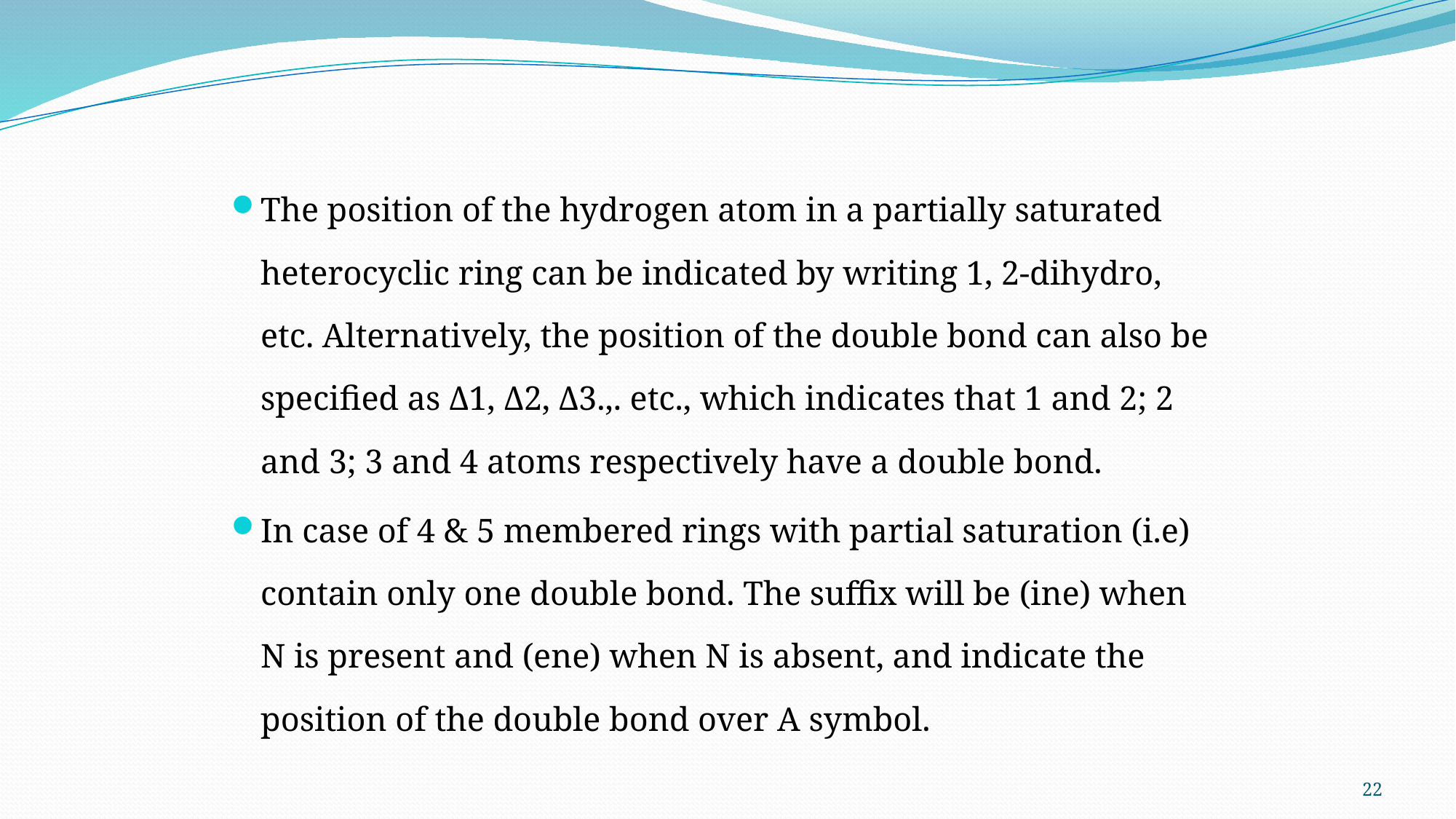

The position of the hydrogen atom in a partially saturated heterocyclic ring can be indicated by writing 1, 2-dihydro, etc. Alternatively, the position of the double bond can also be specified as Δ1, Δ2, Δ3.,. etc., which indicates that 1 and 2; 2 and 3; 3 and 4 atoms respectively have a double bond.
In case of 4 & 5 membered rings with partial saturation (i.e) contain only one double bond. The suffix will be (ine) when N is present and (ene) when N is absent, and indicate the position of the double bond over A symbol.

22